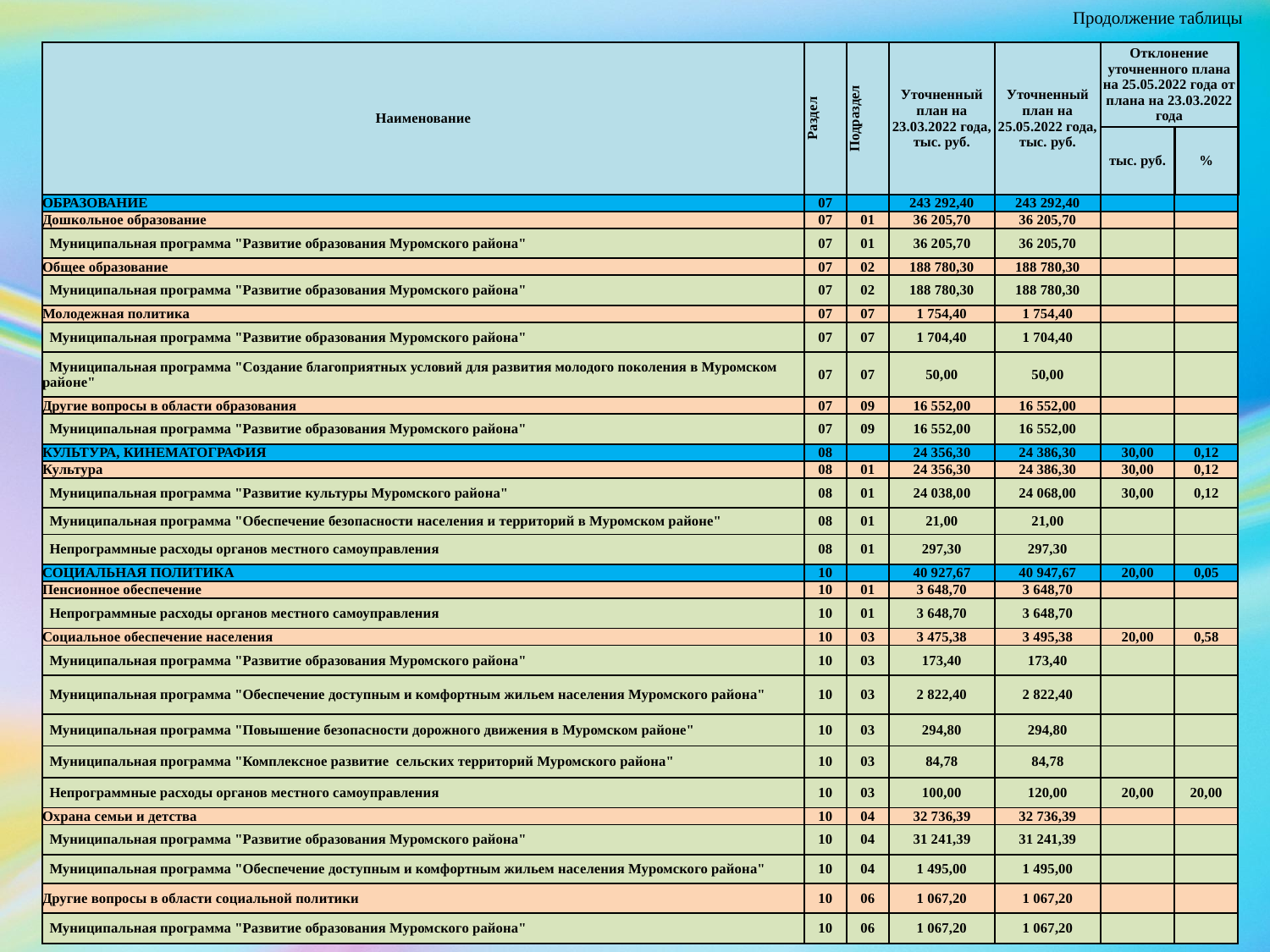

Продолжение таблицы
| Наименование | Раздел | Подраздел | Уточненный план на 23.03.2022 года, тыс. руб. | Уточненный план на 25.05.2022 года, тыс. руб. | Отклонение уточненного плана на 25.05.2022 года от плана на 23.03.2022 года |  |
| --- | --- | --- | --- | --- | --- | --- |
|  |  |  |  |  | тыс. руб. | % |
| ОБРАЗОВАНИЕ | 07 |  | 243 292,40 | 243 292,40 |  |  |
| Дошкольное образование | 07 | 01 | 36 205,70 | 36 205,70 |  |  |
| Муниципальная программа "Развитие образования Муромского района" | 07 | 01 | 36 205,70 | 36 205,70 |  |  |
| Общее образование | 07 | 02 | 188 780,30 | 188 780,30 |  |  |
| Муниципальная программа "Развитие образования Муромского района" | 07 | 02 | 188 780,30 | 188 780,30 |  |  |
| Молодежная политика | 07 | 07 | 1 754,40 | 1 754,40 |  |  |
| Муниципальная программа "Развитие образования Муромского района" | 07 | 07 | 1 704,40 | 1 704,40 |  |  |
| Муниципальная программа "Создание благоприятных условий для развития молодого поколения в Муромском районе" | 07 | 07 | 50,00 | 50,00 |  |  |
| Другие вопросы в области образования | 07 | 09 | 16 552,00 | 16 552,00 |  |  |
| Муниципальная программа "Развитие образования Муромского района" | 07 | 09 | 16 552,00 | 16 552,00 |  |  |
| КУЛЬТУРА, КИНЕМАТОГРАФИЯ | 08 |  | 24 356,30 | 24 386,30 | 30,00 | 0,12 |
| Культура | 08 | 01 | 24 356,30 | 24 386,30 | 30,00 | 0,12 |
| Муниципальная программа "Развитие культуры Муромского района" | 08 | 01 | 24 038,00 | 24 068,00 | 30,00 | 0,12 |
| Муниципальная программа "Обеспечение безопасности населения и территорий в Муромском районе" | 08 | 01 | 21,00 | 21,00 |  |  |
| Непрограммные расходы органов местного самоуправления | 08 | 01 | 297,30 | 297,30 |  |  |
| СОЦИАЛЬНАЯ ПОЛИТИКА | 10 |  | 40 927,67 | 40 947,67 | 20,00 | 0,05 |
| Пенсионное обеспечение | 10 | 01 | 3 648,70 | 3 648,70 |  |  |
| Непрограммные расходы органов местного самоуправления | 10 | 01 | 3 648,70 | 3 648,70 |  |  |
| Социальное обеспечение населения | 10 | 03 | 3 475,38 | 3 495,38 | 20,00 | 0,58 |
| Муниципальная программа "Развитие образования Муромского района" | 10 | 03 | 173,40 | 173,40 |  |  |
| Муниципальная программа "Обеспечение доступным и комфортным жильем населения Муромского района" | 10 | 03 | 2 822,40 | 2 822,40 |  |  |
| Муниципальная программа "Повышение безопасности дорожного движения в Муромском районе" | 10 | 03 | 294,80 | 294,80 |  |  |
| Муниципальная программа "Комплексное развитие сельских территорий Муромского района" | 10 | 03 | 84,78 | 84,78 |  |  |
| Непрограммные расходы органов местного самоуправления | 10 | 03 | 100,00 | 120,00 | 20,00 | 20,00 |
| Охрана семьи и детства | 10 | 04 | 32 736,39 | 32 736,39 |  |  |
| Муниципальная программа "Развитие образования Муромского района" | 10 | 04 | 31 241,39 | 31 241,39 |  |  |
| Муниципальная программа "Обеспечение доступным и комфортным жильем населения Муромского района" | 10 | 04 | 1 495,00 | 1 495,00 |  |  |
| Другие вопросы в области социальной политики | 10 | 06 | 1 067,20 | 1 067,20 |  |  |
| Муниципальная программа "Развитие образования Муромского района" | 10 | 06 | 1 067,20 | 1 067,20 |  |  |